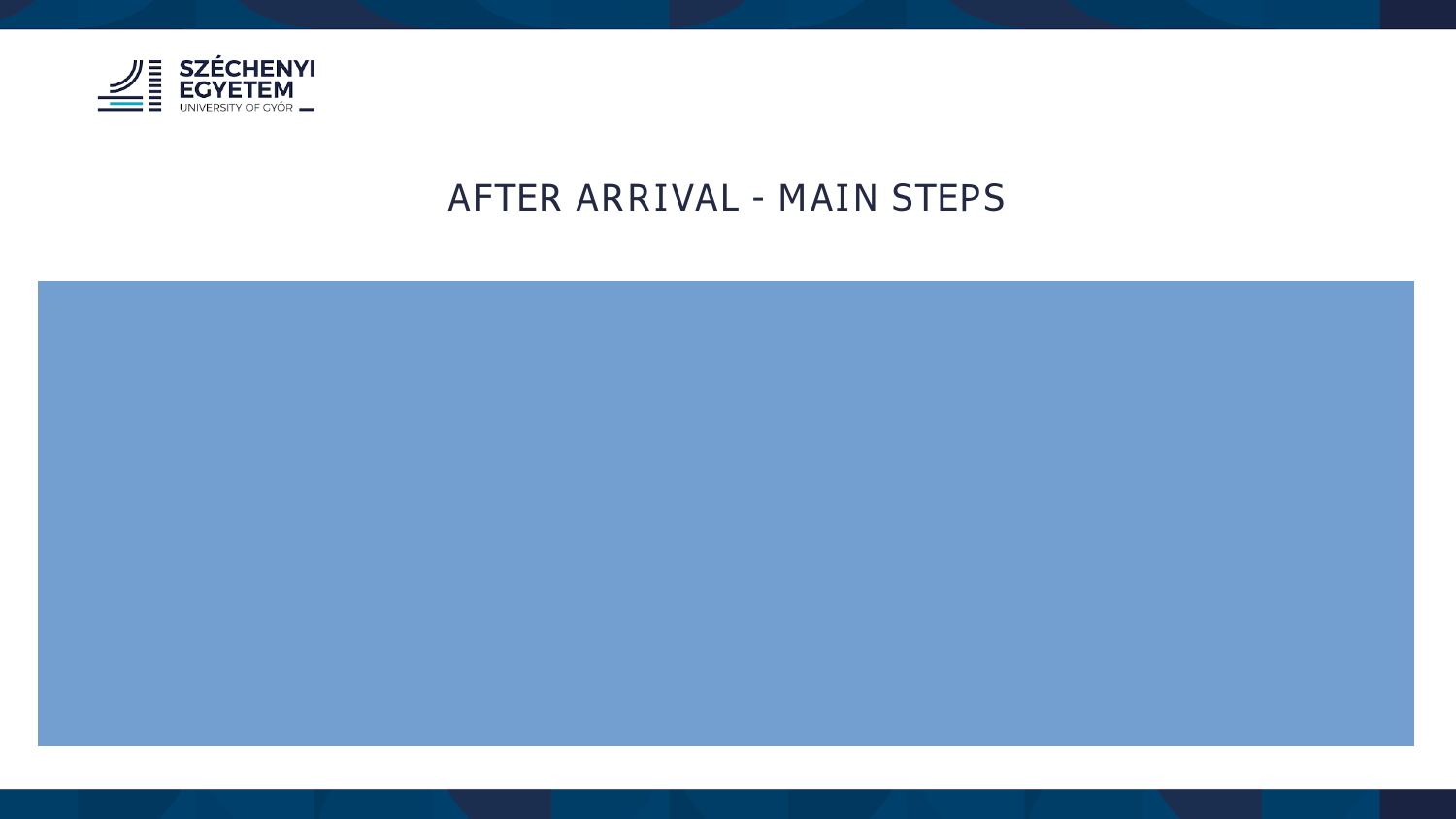

AFTER ARRIVAL - MAIN STEPS

After arrival all students must make a university card which will be later used to enter and leave the dormitories. (see more  information as follows next page)
The university card will only fully function after you register your fingerprint to the card.
Once you have your university card you will have to sign your dormitory contract which will activate the card.